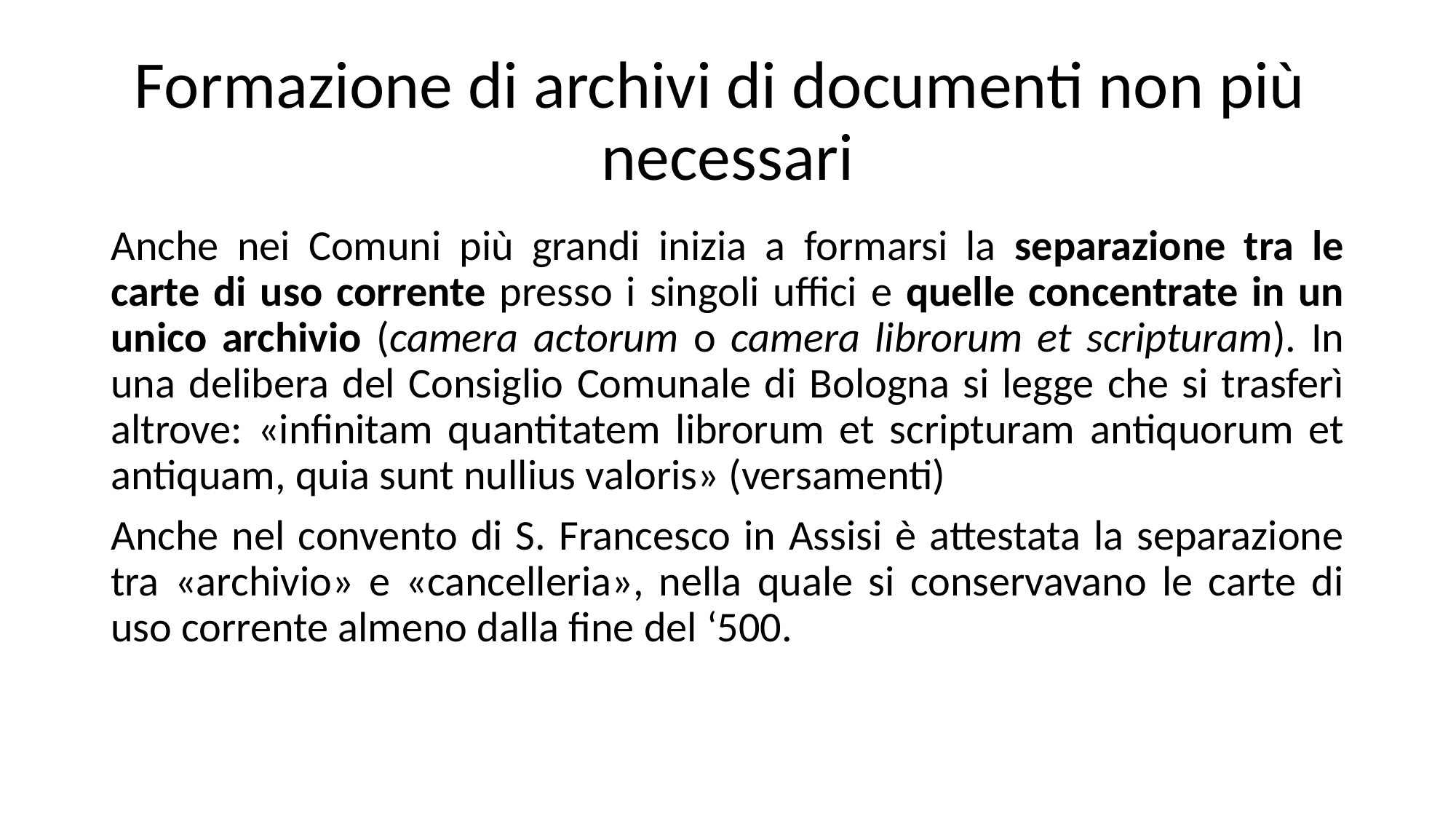

# Formazione di archivi di documenti non più  necessari
Anche nei Comuni più grandi inizia a formarsi la separazione tra le carte di uso corrente presso i singoli uffici e quelle concentrate in un unico archivio (camera actorum o camera librorum et scripturam). In una delibera del Consiglio Comunale di Bologna si legge che si trasferì altrove: «infinitam quantitatem librorum et scripturam antiquorum et antiquam, quia sunt nullius valoris» (versamenti)
Anche nel convento di S. Francesco in Assisi è attestata la separazione tra «archivio» e «cancelleria», nella quale si conservavano le carte di uso corrente almeno dalla fine del ‘500.